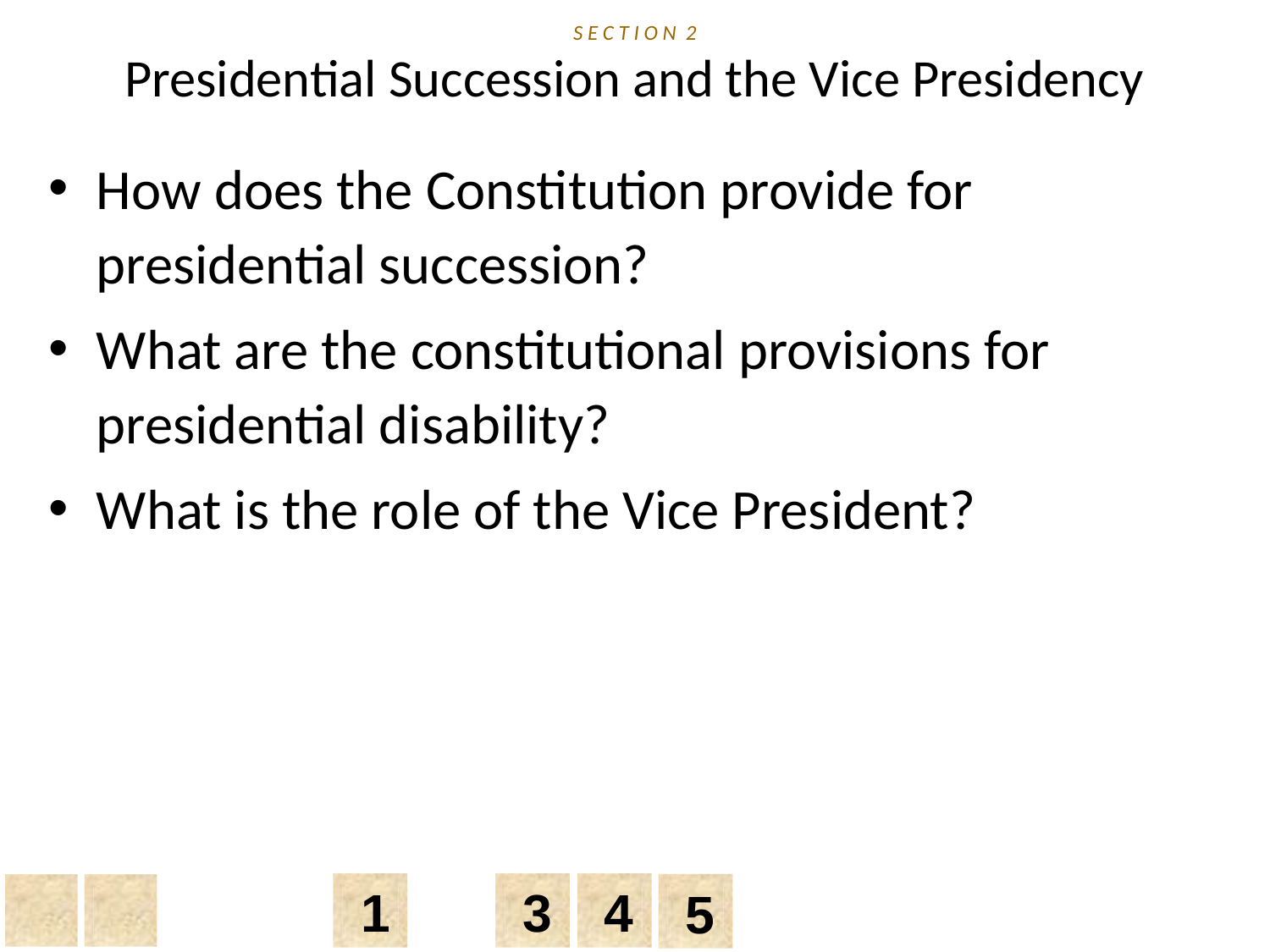

# S E C T I O N  2 Presidential Succession and the Vice Presidency
How does the Constitution provide for presidential succession?
What are the constitutional provisions for presidential disability?
What is the role of the Vice President?
1
3
4

5
Chapter 13, Section 2